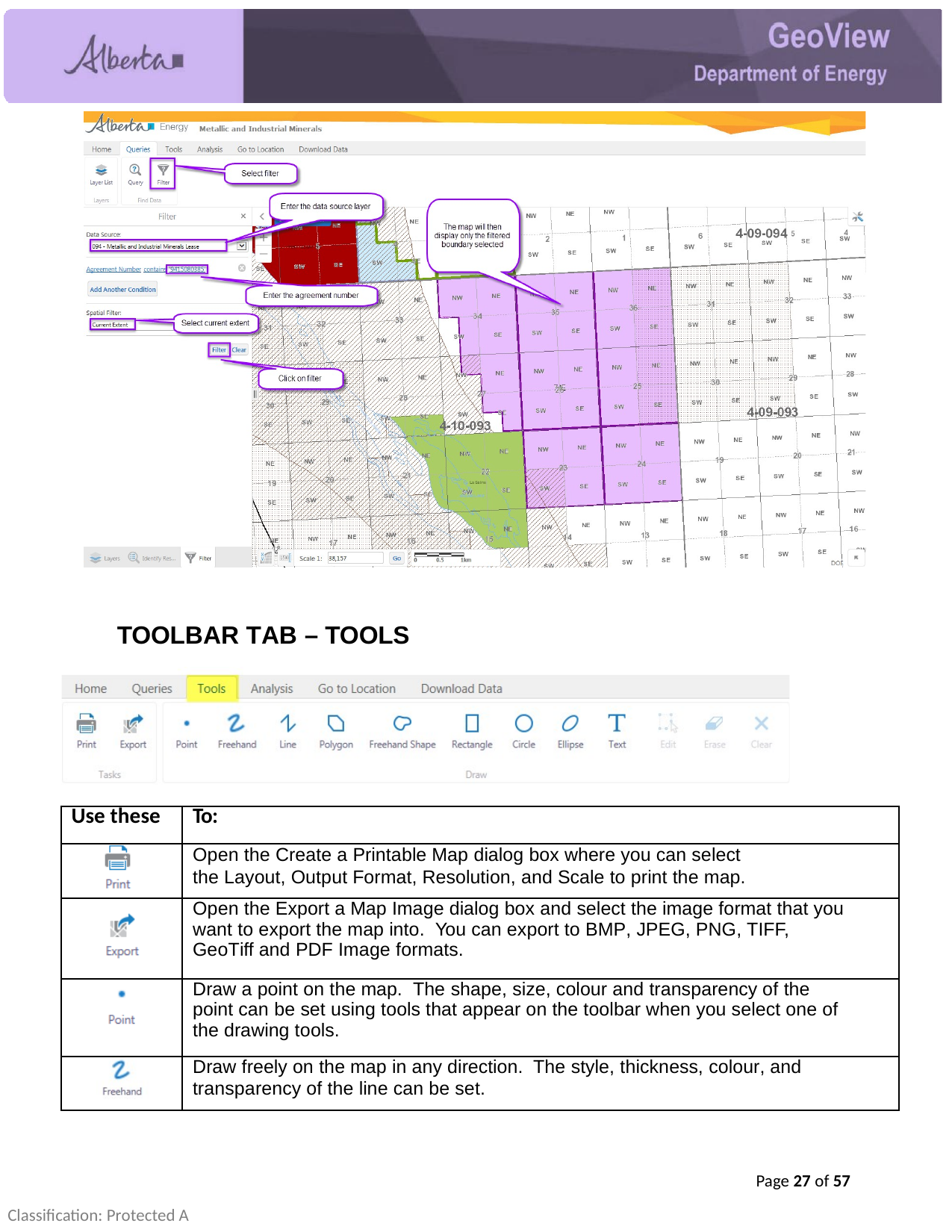

TOOLBAR TAB – TOOLS

| Use these | To: |
| --- | --- |
|  | Open the Create a Printable Map dialog box where you can select the Layout, Output Format, Resolution, and Scale to print the map. |
|  | Open the Export a Map Image dialog box and select the image format that you want to export the map into. You can export to BMP, JPEG, PNG, TIFF, GeoTiff and PDF Image formats. |
|  | Draw a point on the map. The shape, size, colour and transparency of the point can be set using tools that appear on the toolbar when you select one of the drawing tools. |
|  | Draw freely on the map in any direction. The style, thickness, colour, and transparency of the line can be set. |

Page 27 of 57